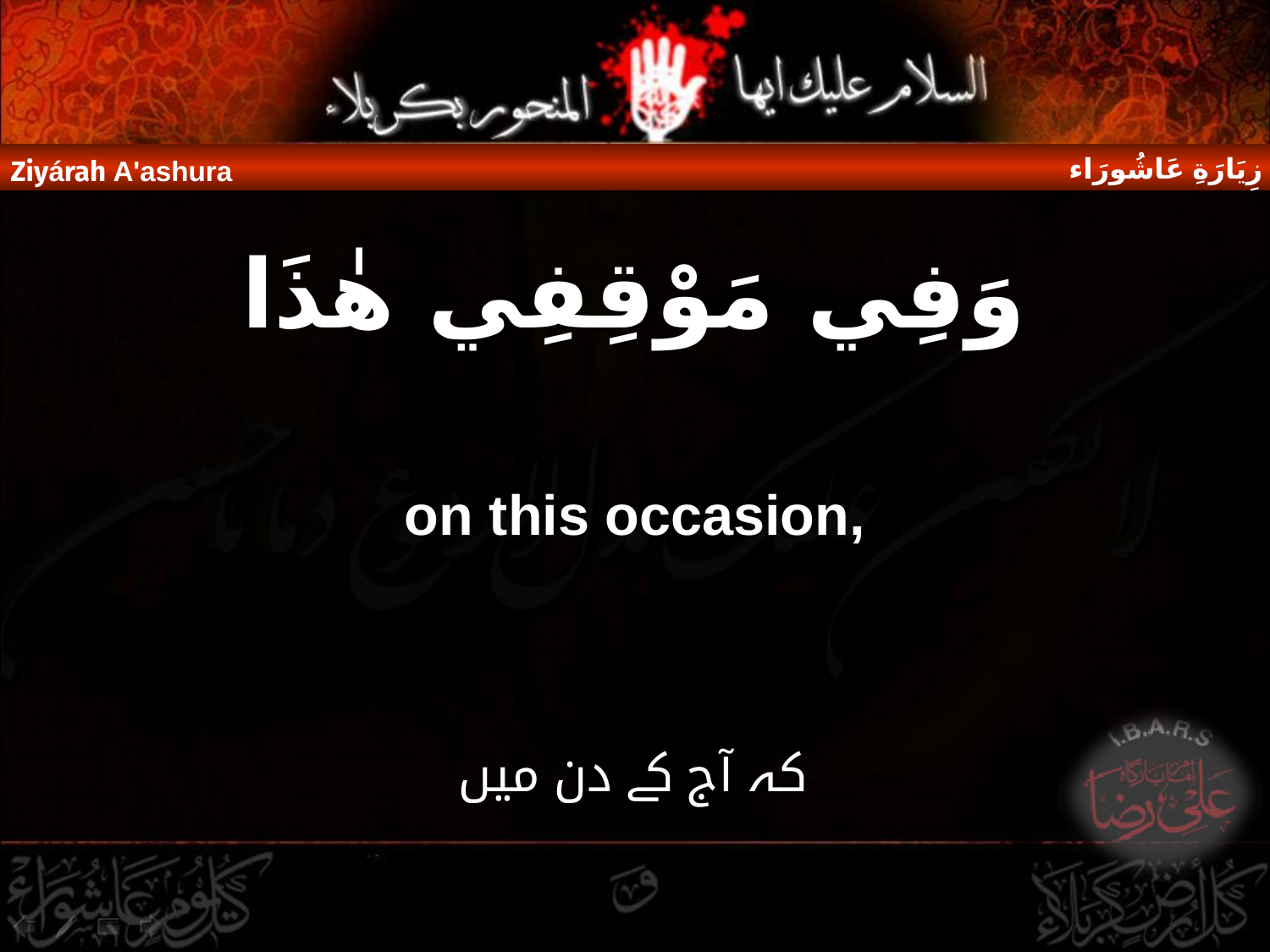

زِيَارَةِ عَاشُورَاء
Ziyárah A'ashura
وَفِي مَوْقِفِي هٰذَا
on this occasion,
کہ آج کے دن میں